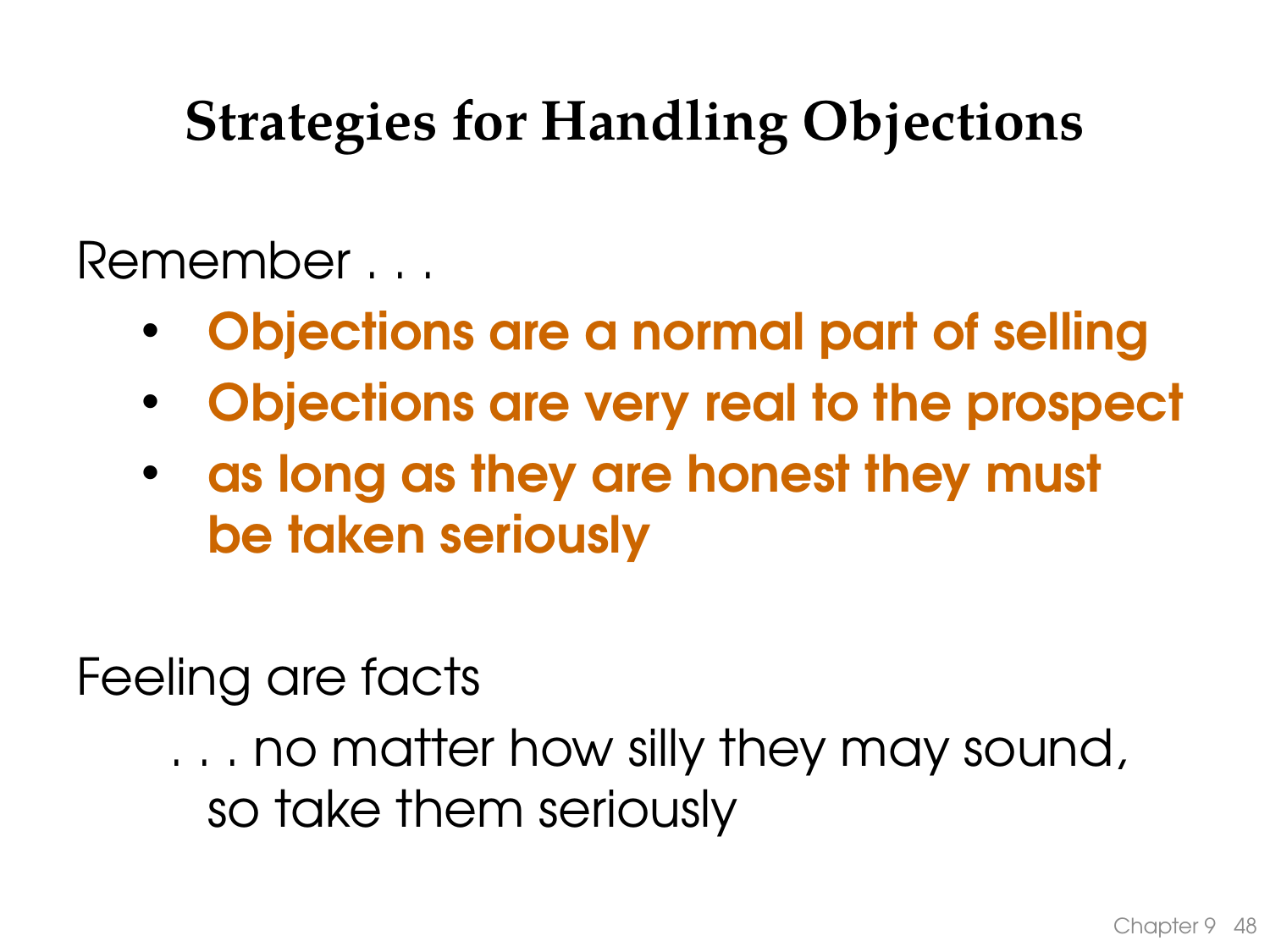

# Strategies for Handling Objections
Remember . . .
Objections are a normal part of selling
Objections are very real to the prospect
as long as they are honest they must  be taken seriously

Feeling are facts
  . . . no matter how silly they may sound, so take them seriously